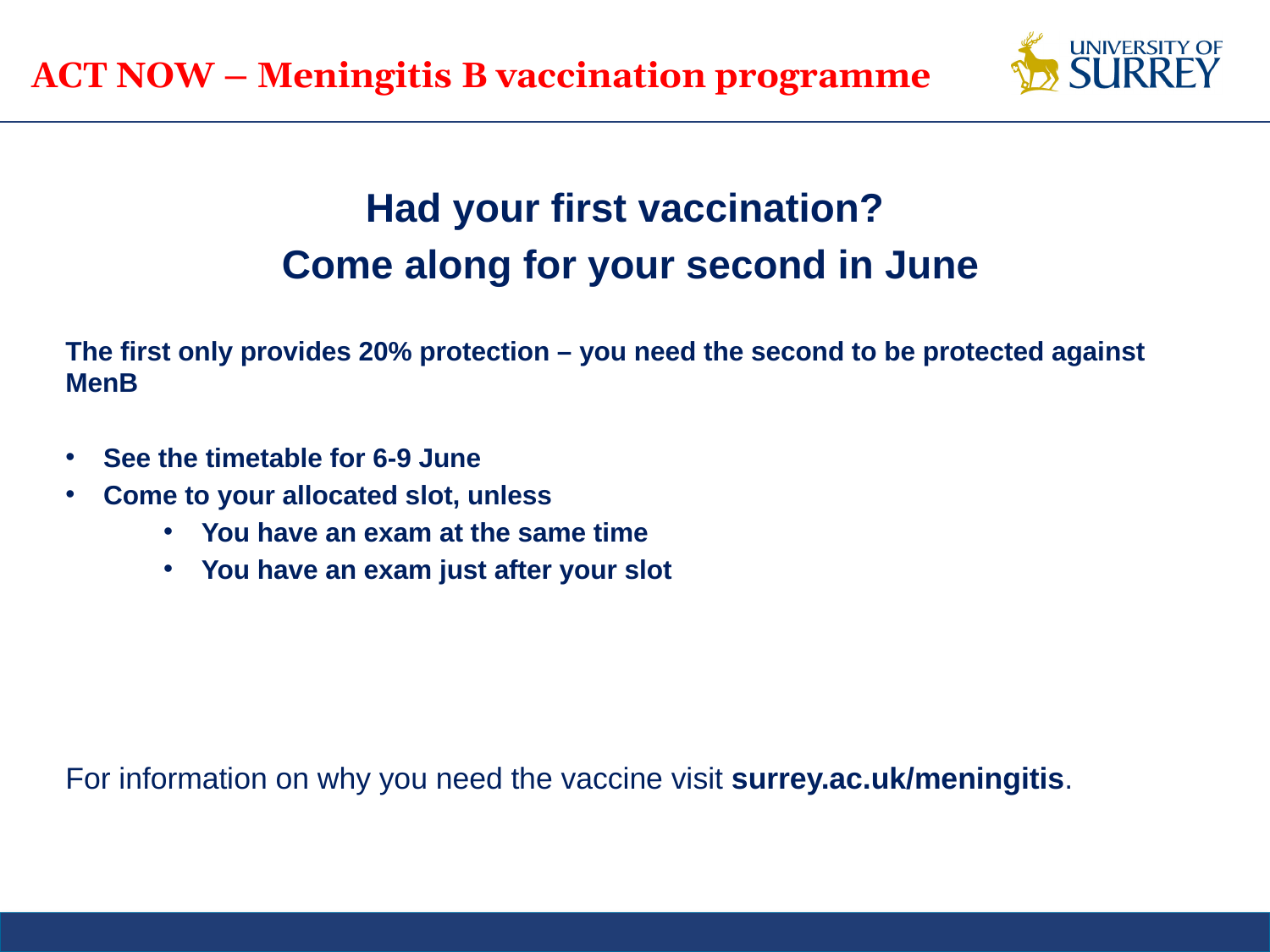

# ACT NOW – Meningitis B vaccination programme
Had your first vaccination?
Come along for your second in June

The first only provides 20% protection – you need the second to be protected against MenB

See the timetable for 6-9 June
Come to your allocated slot, unless
You have an exam at the same time
You have an exam just after your slot

For information on why you need the vaccine visit surrey.ac.uk/meningitis.